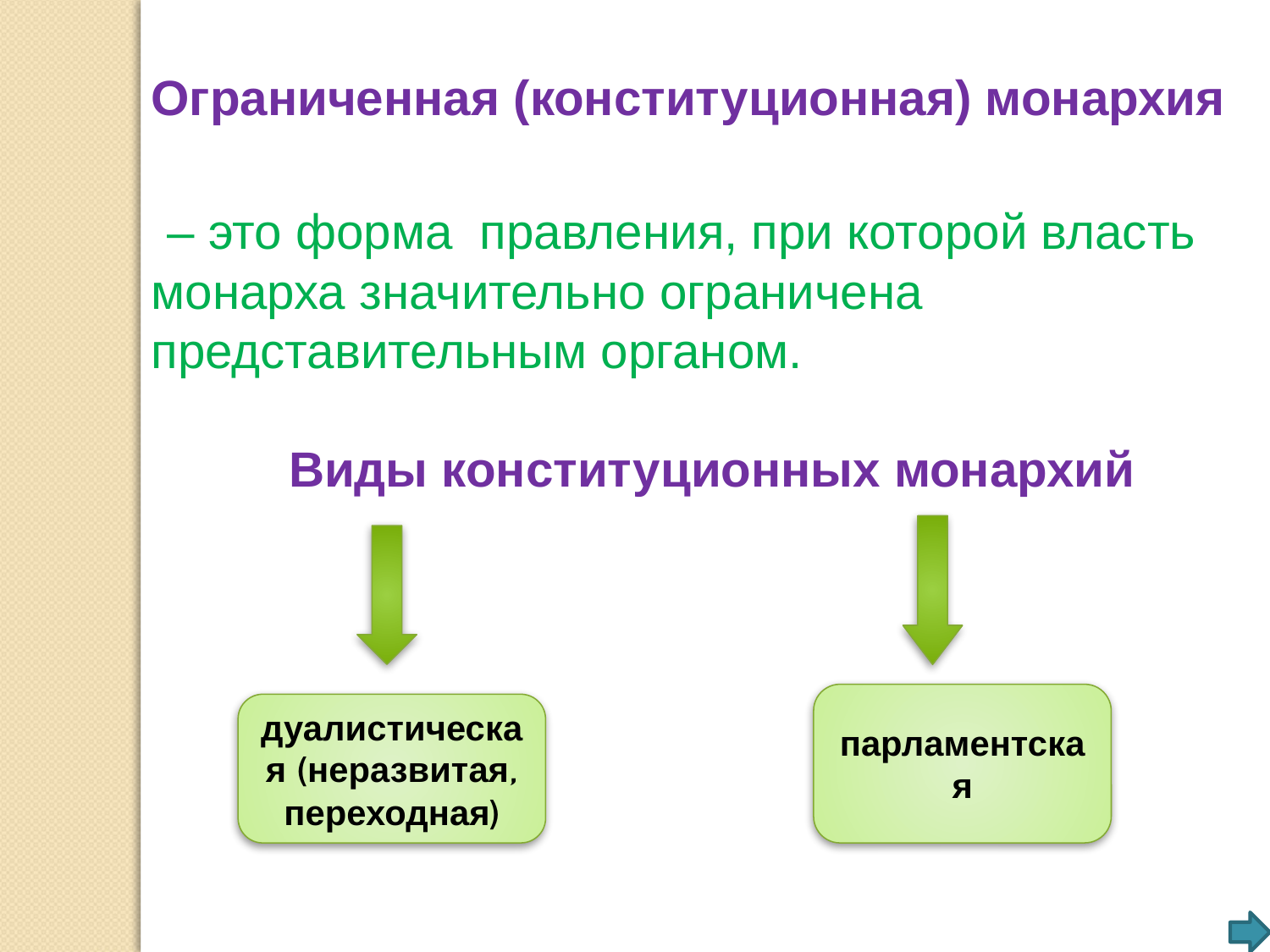

Ограниченная (конституционная) монархия

 – это форма  правления, при которой власть монарха значительно ограничена представительным органом.

          Виды конституционных монархий

парламентская
дуалистическая (неразвитая, переходная)